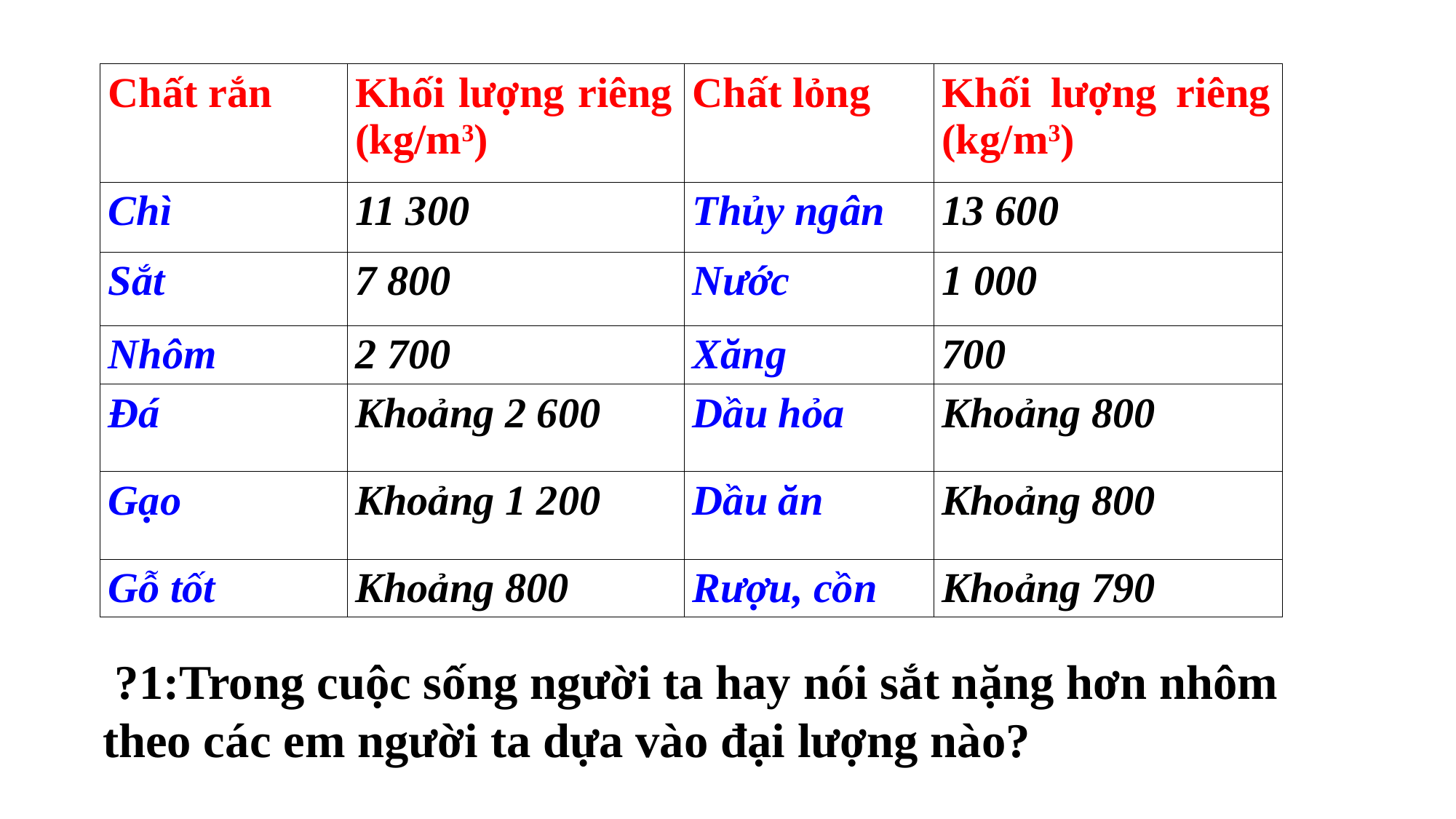

| Chất rắn | Khối lượng riêng (kg/m3) | Chất lỏng | Khối lượng riêng (kg/m3) |
| --- | --- | --- | --- |
| Chì | 11 300 | Thủy ngân | 13 600 |
| Sắt | 7 800 | Nước | 1 000 |
| Nhôm | 2 700 | Xăng | 700 |
| Đá | Khoảng 2 600 | Dầu hỏa | Khoảng 800 |
| Gạo | Khoảng 1 200 | Dầu ăn | Khoảng 800 |
| Gỗ tốt | Khoảng 800 | Rượu, cồn | Khoảng 790 |

 ?1:Trong cuộc sống người ta hay nói sắt nặng hơn nhôm theo các em người ta dựa vào đại lượng nào?